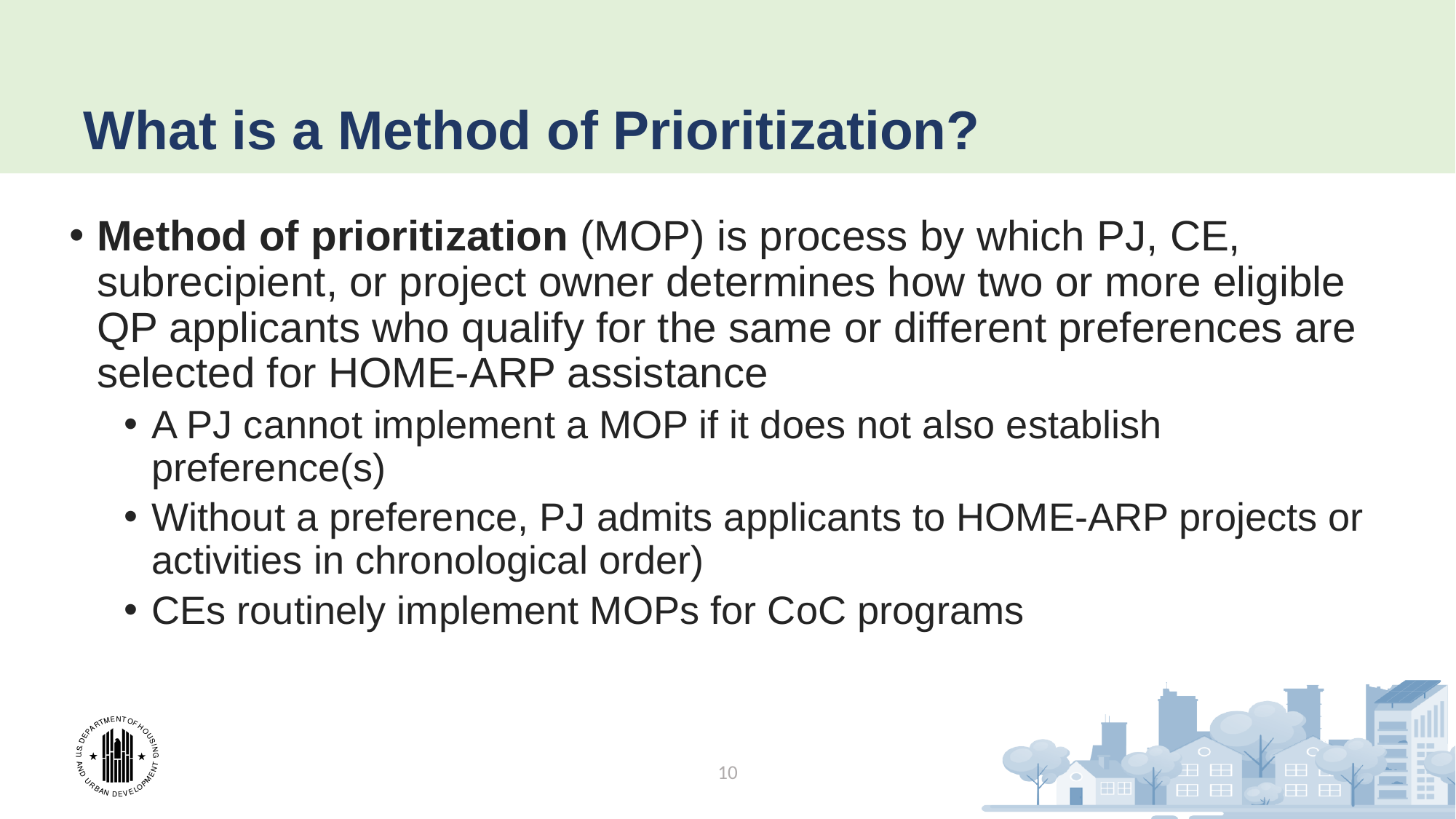

# What is a Method of Prioritization?
Method of prioritization (MOP) is process by which PJ, CE, subrecipient, or project owner determines how two or more eligible QP applicants who qualify for the same or different preferences are selected for HOME-ARP assistance
A PJ cannot implement a MOP if it does not also establish preference(s)
Without a preference, PJ admits applicants to HOME-ARP projects or activities in chronological order)
CEs routinely implement MOPs for CoC programs